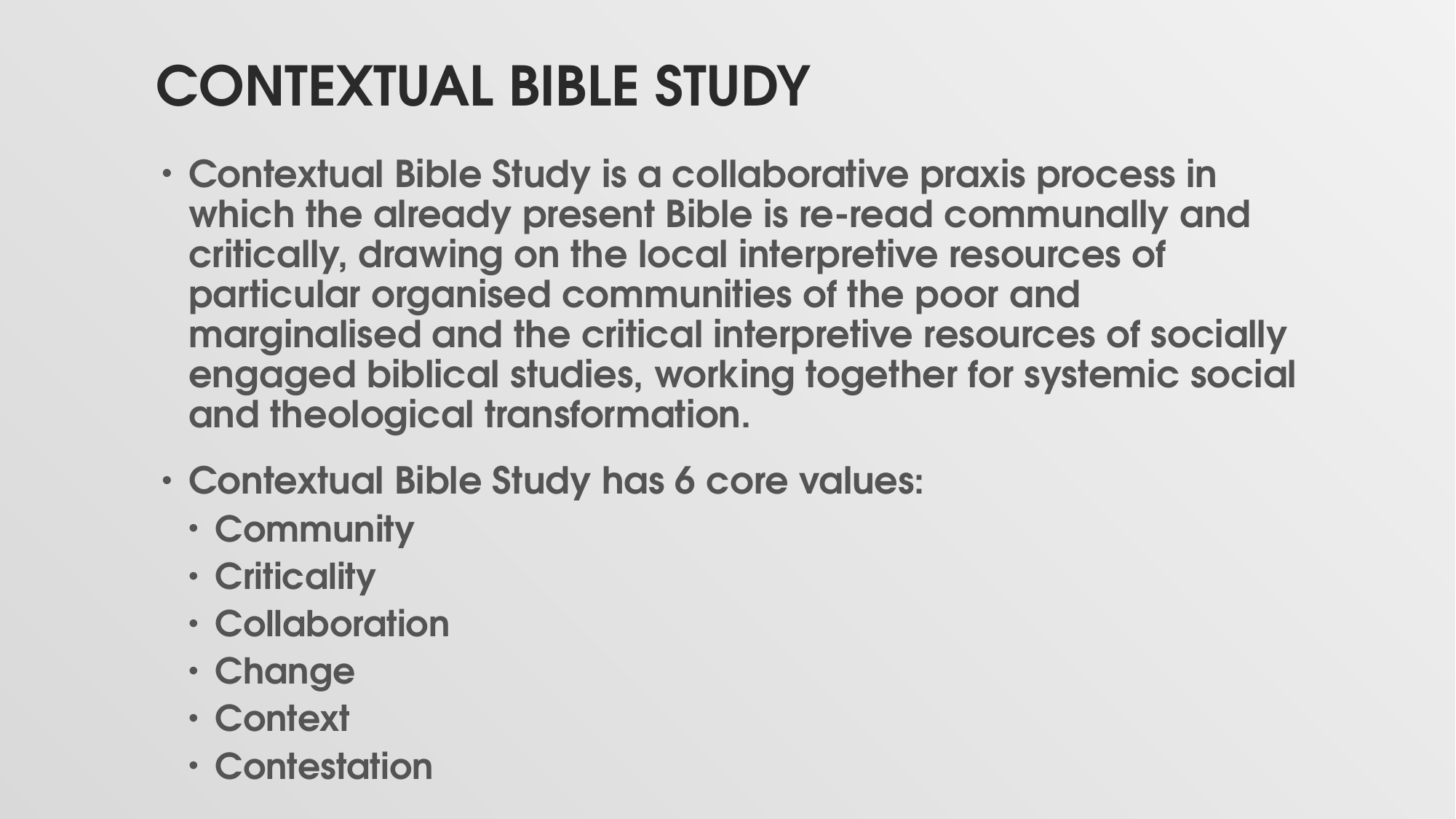

# Contextual Bible Study
Contextual Bible Study is a collaborative praxis process in which the already present Bible is re-read communally and critically, drawing on the local interpretive resources of particular organised communities of the poor and marginalised and the critical interpretive resources of socially engaged biblical studies, working together for systemic social and theological transformation.
Contextual Bible Study has 6 core values:
Community
Criticality
Collaboration
Change
Context
Contestation